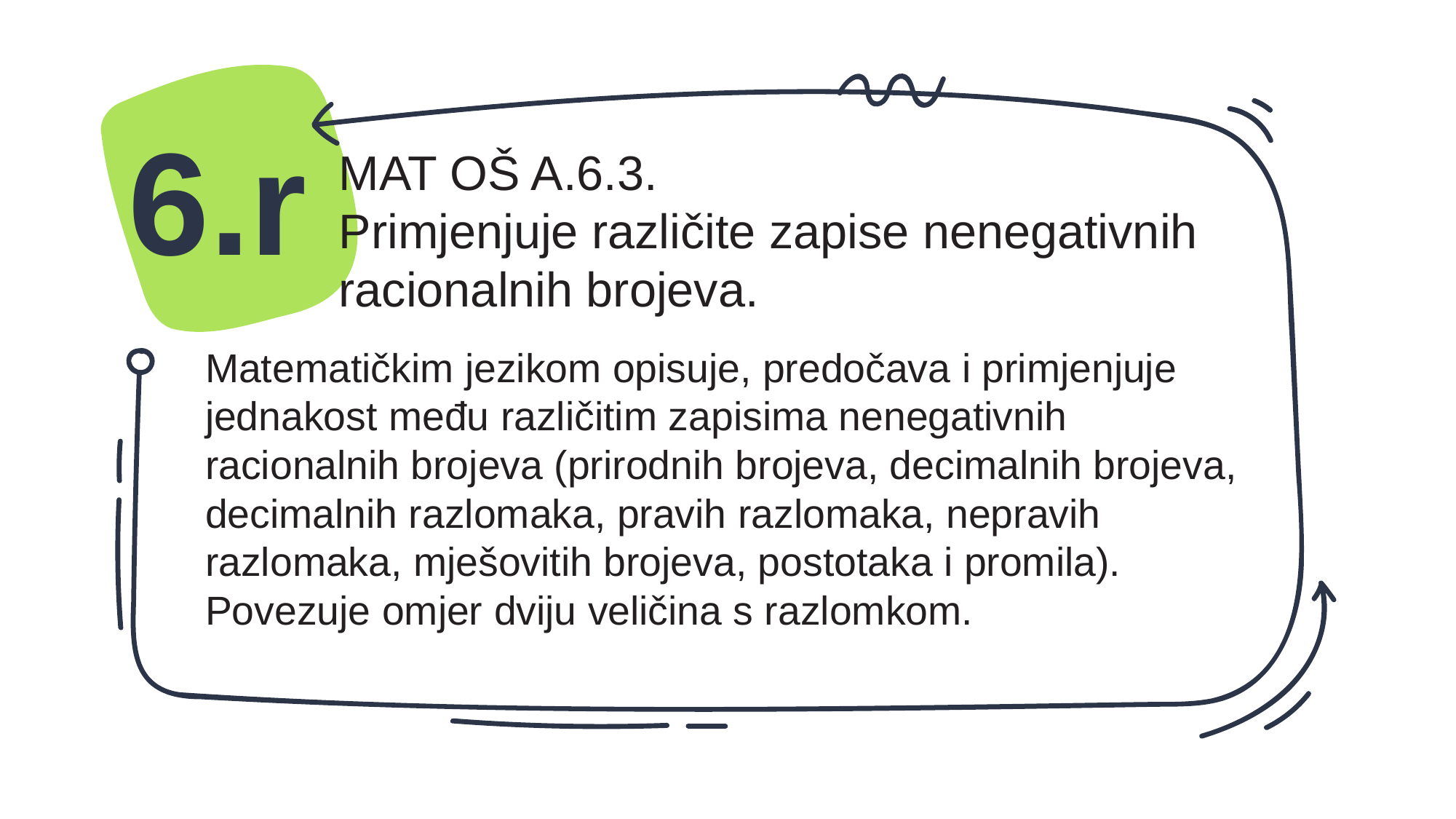

6.r
MAT OŠ A.6.3.
Primjenjuje različite zapise nenegativnih
racionalnih brojeva.
Matematičkim jezikom opisuje, predočava i primjenjuje jednakost među različitim zapisima nenegativnih racionalnih brojeva (prirodnih brojeva, decimalnih brojeva, decimalnih razlomaka, pravih razlomaka, nepravih razlomaka, mješovitih brojeva, postotaka i promila).
Povezuje omjer dviju veličina s razlomkom.
#